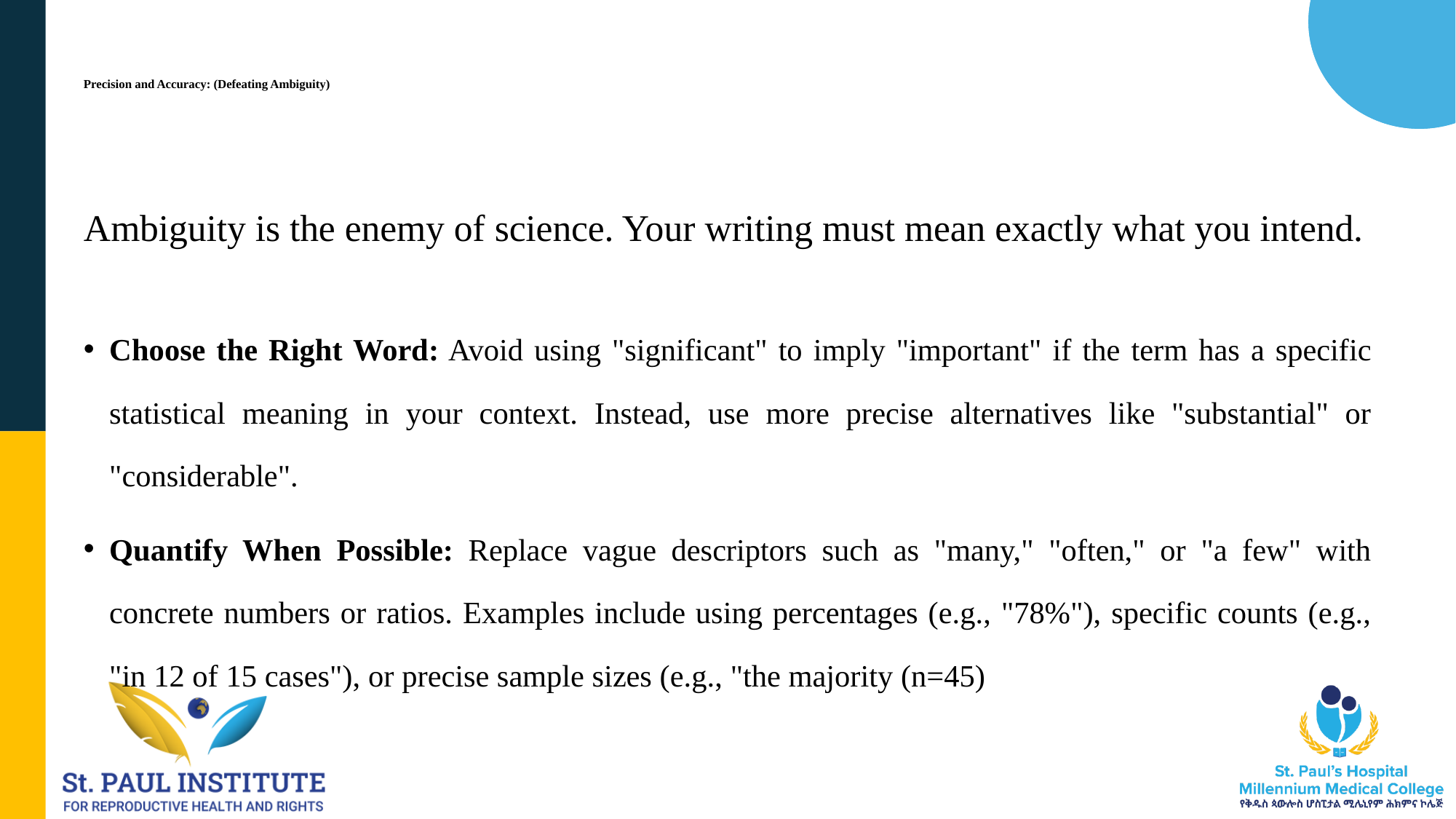

# Precision and Accuracy: (Defeating Ambiguity)

Ambiguity is the enemy of science. Your writing must mean exactly what you intend.

Choose the Right Word: Avoid using "significant" to imply "important" if the term has a specific statistical meaning in your context. Instead, use more precise alternatives like "substantial" or "considerable".
Quantify When Possible: Replace vague descriptors such as "many," "often," or "a few" with concrete numbers or ratios. Examples include using percentages (e.g., "78%"), specific counts (e.g., "in 12 of 15 cases"), or precise sample sizes (e.g., "the majority (n=45)